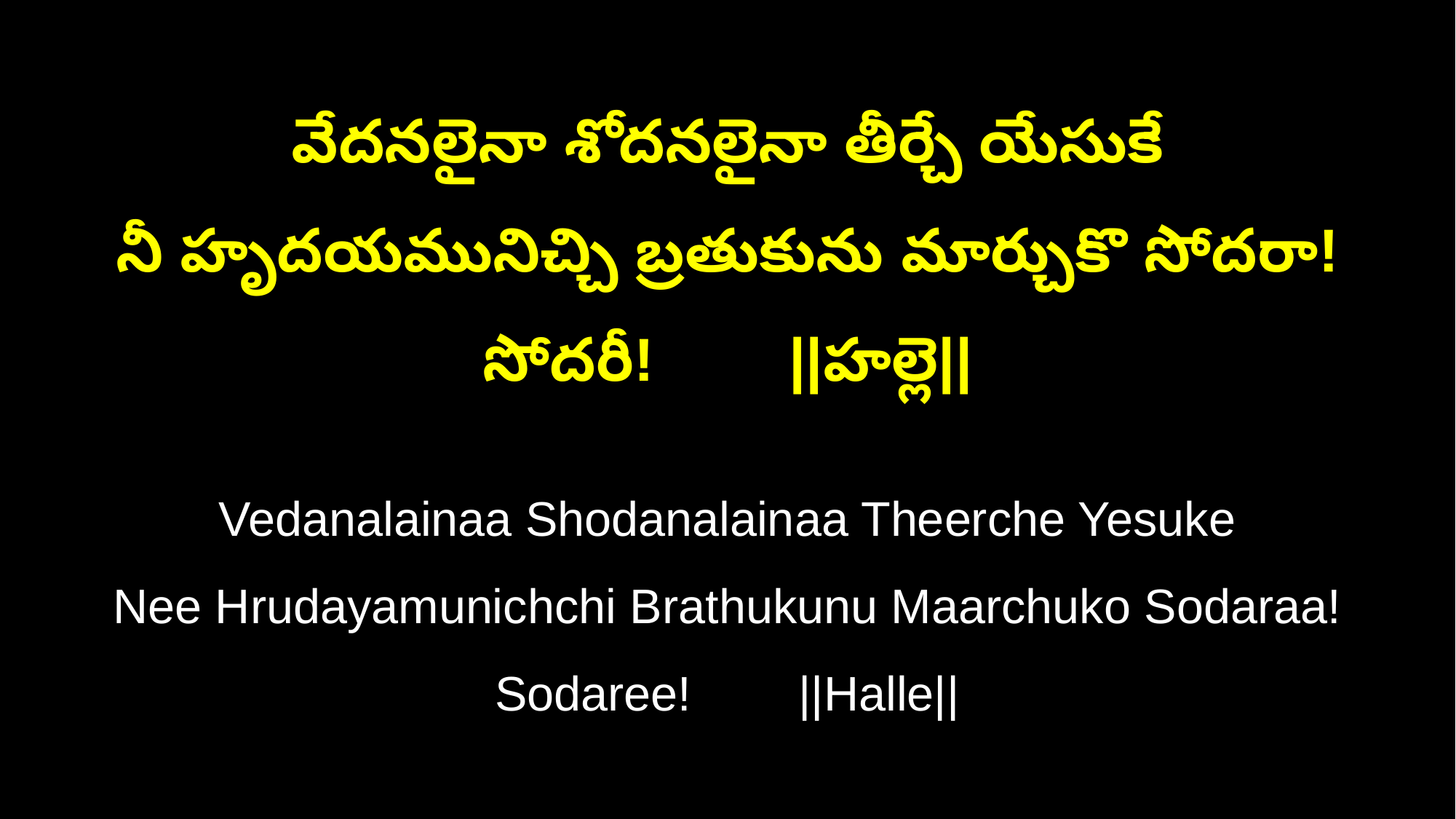

వేదనలైనా శోదనలైనా తీర్చే యేసుకే
నీ హృదయమునిచ్చి బ్రతుకును మార్చుకొ సోదరా!సోదరీ!        ||హల్లె||
Vedanalainaa Shodanalainaa Theerche Yesuke
Nee Hrudayamunichchi Brathukunu Maarchuko Sodaraa!Sodaree!        ||Halle||